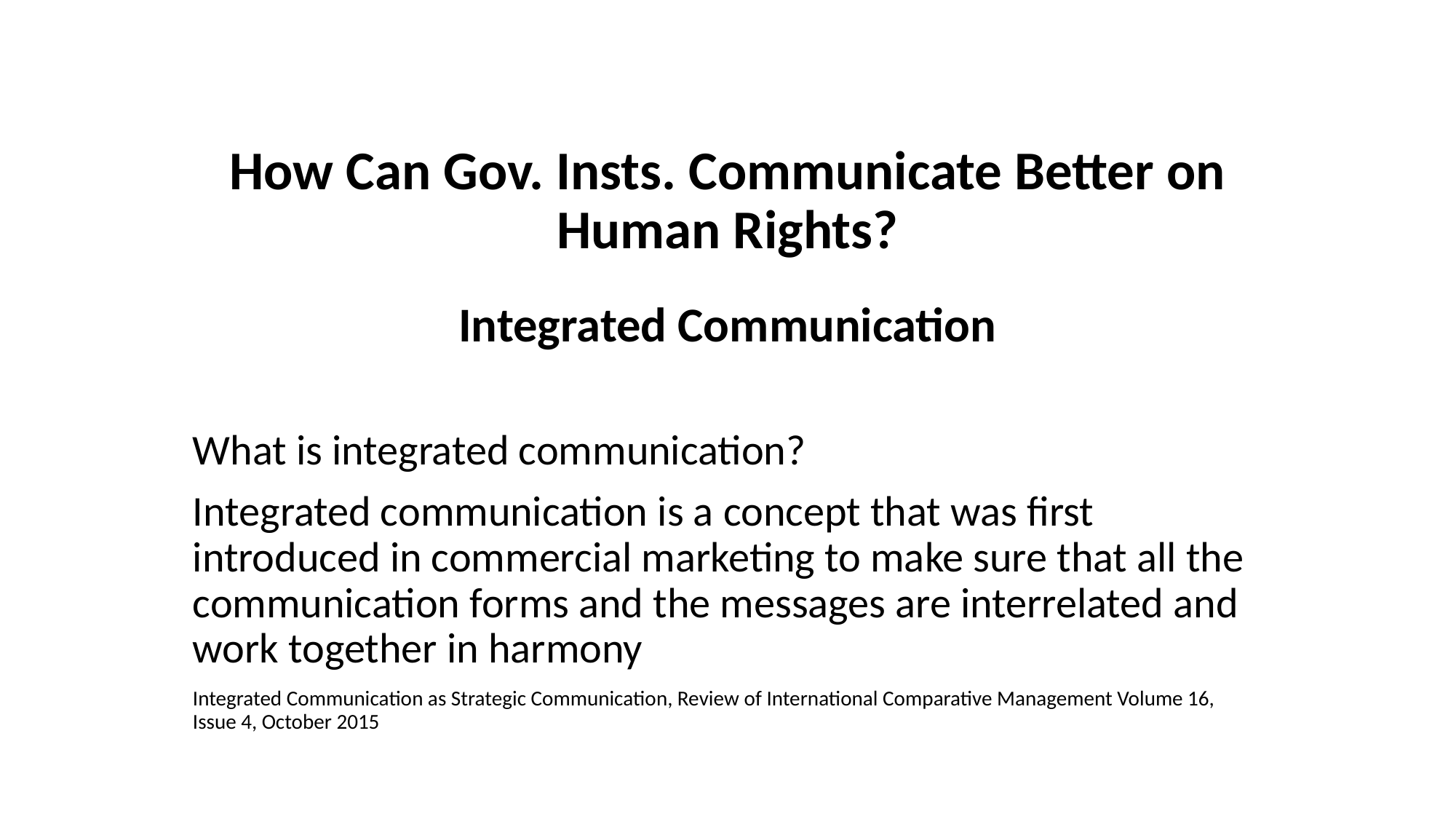

# How Can Gov. Insts. Communicate Better on Human Rights?
Integrated Communication

What is integrated communication?
Integrated communication is a concept that was first introduced in commercial marketing to make sure that all the communication forms and the messages are interrelated and work together in harmony
Integrated Communication as Strategic Communication, Review of International Comparative Management Volume 16, Issue 4, October 2015